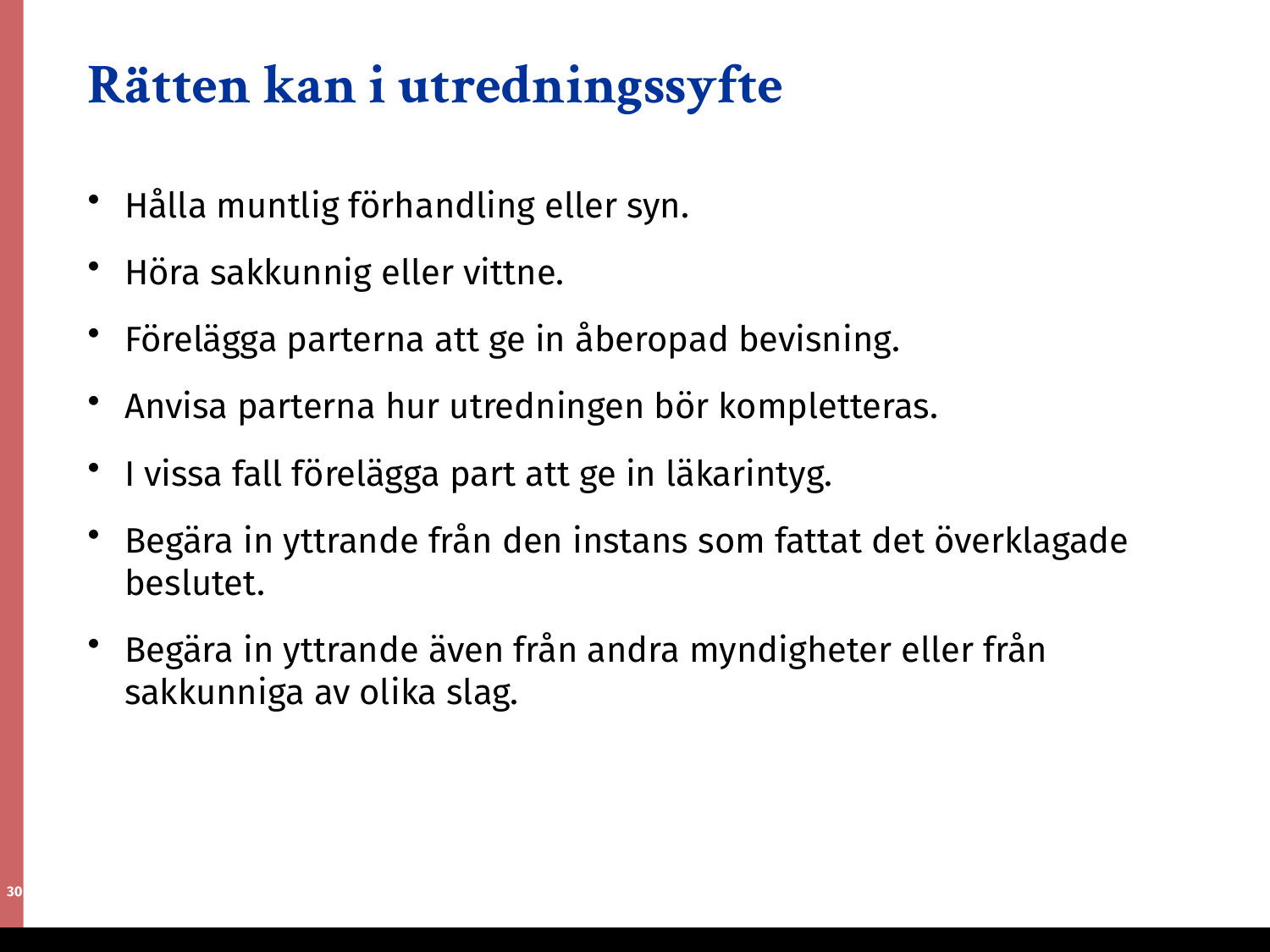

# Rätten kan i utredningssyfte
Hålla muntlig förhandling eller syn.
Höra sakkunnig eller vittne.
Förelägga parterna att ge in åberopad bevisning.
Anvisa parterna hur utredningen bör kompletteras.
I vissa fall förelägga part att ge in läkarintyg.
Begära in yttrande från den instans som fattat det överklagade beslutet.
Begära in yttrande även från andra myndigheter eller från sakkunniga av olika slag.